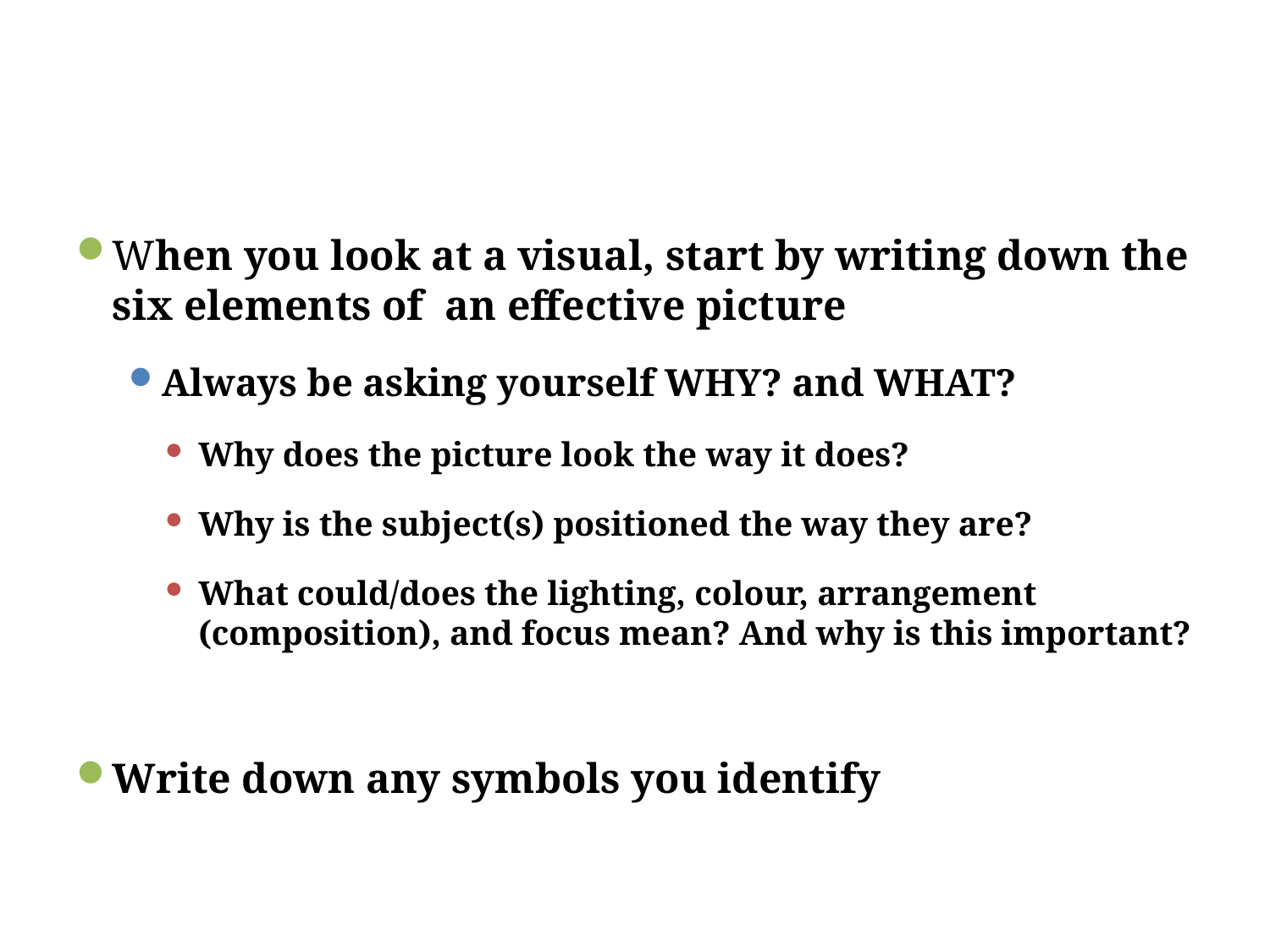

#
When you look at a visual, start by writing down the six elements of  an effective picture
Always be asking yourself WHY? and WHAT?
Why does the picture look the way it does?
Why is the subject(s) positioned the way they are?
What could/does the lighting, colour, arrangement (composition), and focus mean? And why is this important?

Write down any symbols you identify